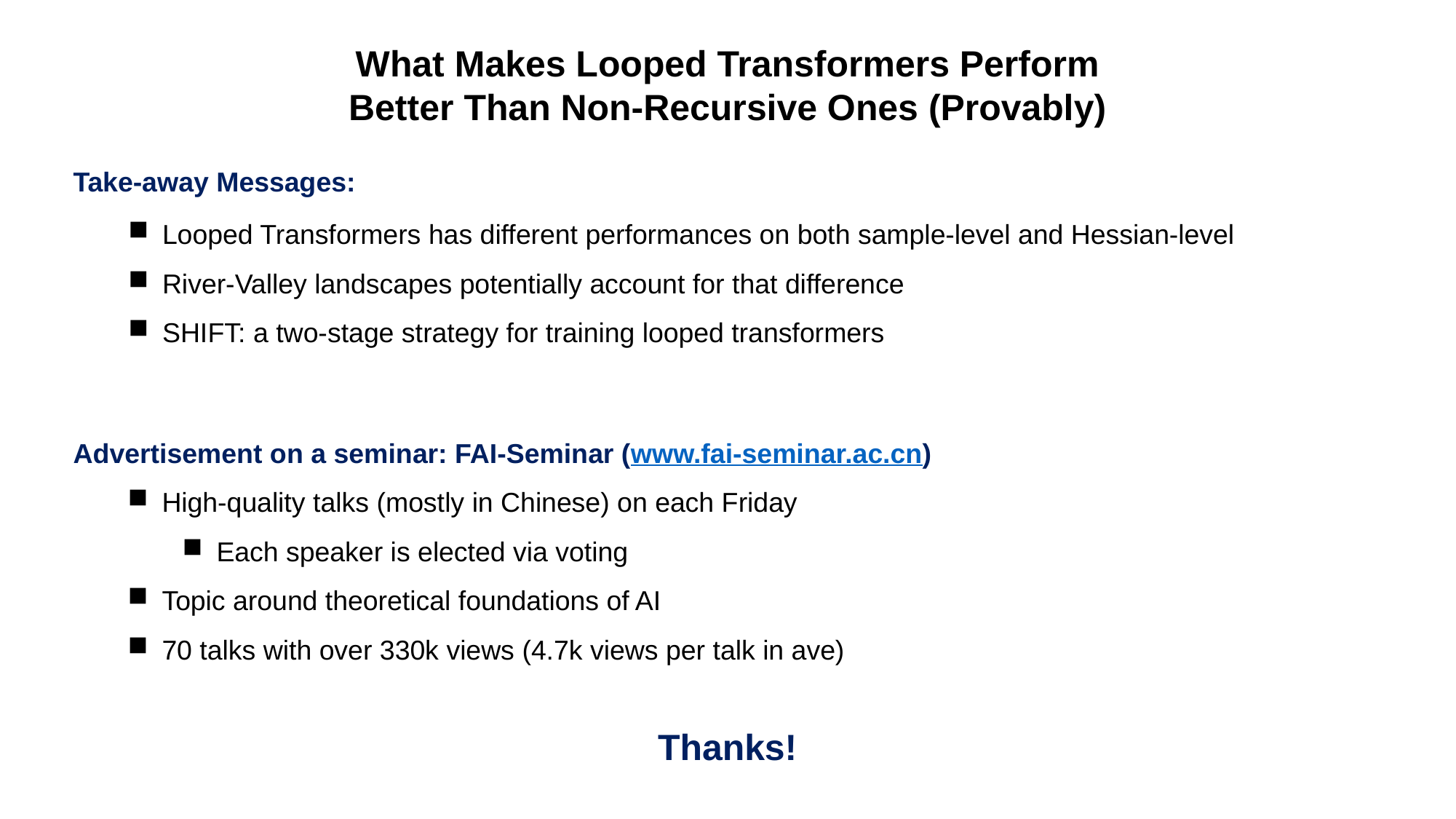

What Makes Looped Transformers Perform
Better Than Non-Recursive Ones (Provably)
Take-away Messages:
Looped Transformers has different performances on both sample-level and Hessian-level
River-Valley landscapes potentially account for that difference
SHIFT: a two-stage strategy for training looped transformers

Advertisement on a seminar: FAI-Seminar (www.fai-seminar.ac.cn)
High-quality talks (mostly in Chinese) on each Friday
Each speaker is elected via voting
Topic around theoretical foundations of AI
70 talks with over 330k views (4.7k views per talk in ave)
Thanks!